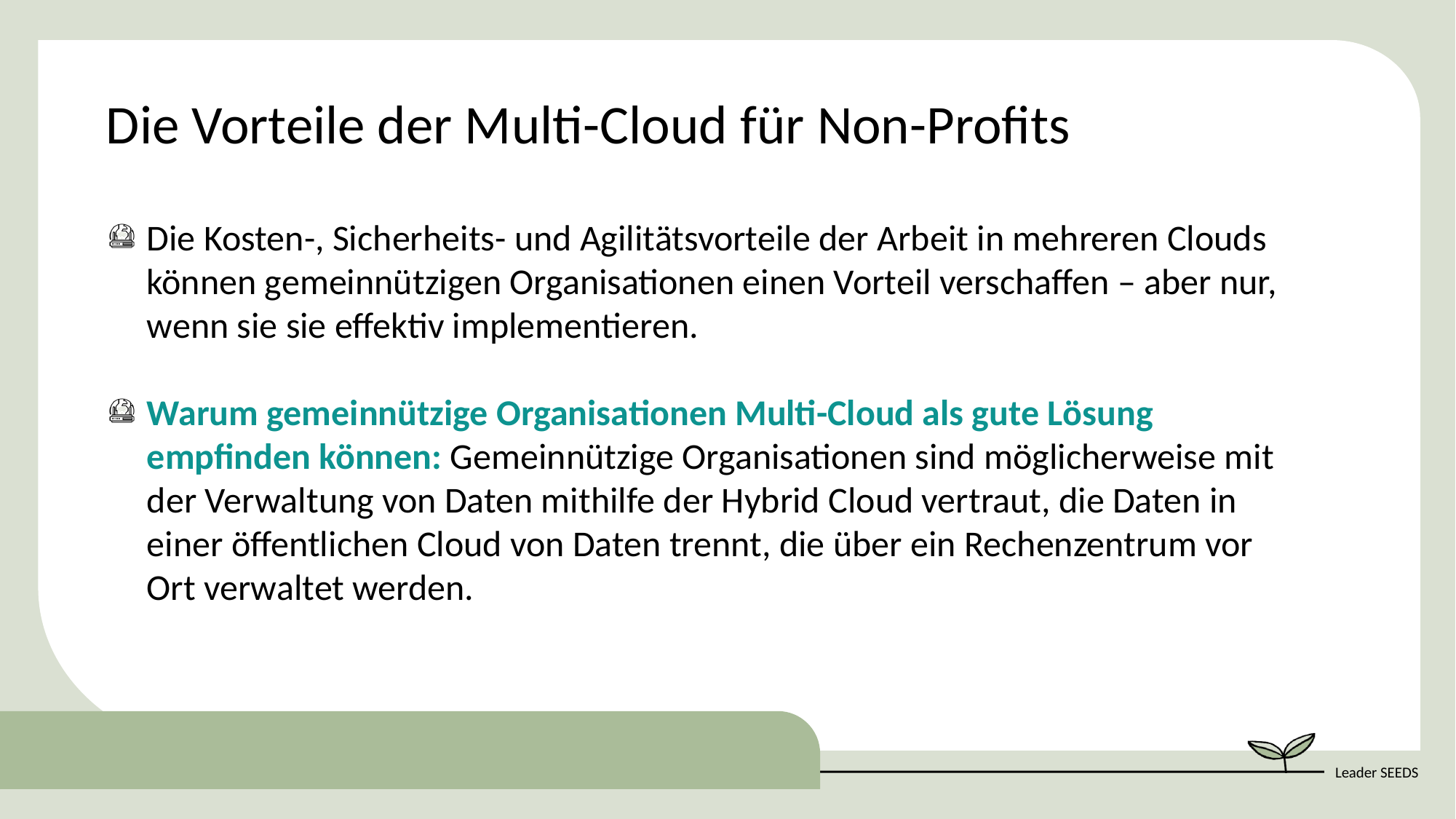

Die Vorteile der Multi-Cloud für Non-Profits

Die Kosten-, Sicherheits- und Agilitätsvorteile der Arbeit in mehreren Clouds können gemeinnützigen Organisationen einen Vorteil verschaffen – aber nur, wenn sie sie effektiv implementieren.

Warum gemeinnützige Organisationen Multi-Cloud als gute Lösung empfinden können: Gemeinnützige Organisationen sind möglicherweise mit der Verwaltung von Daten mithilfe der Hybrid Cloud vertraut, die Daten in einer öffentlichen Cloud von Daten trennt, die über ein Rechenzentrum vor Ort verwaltet werden.